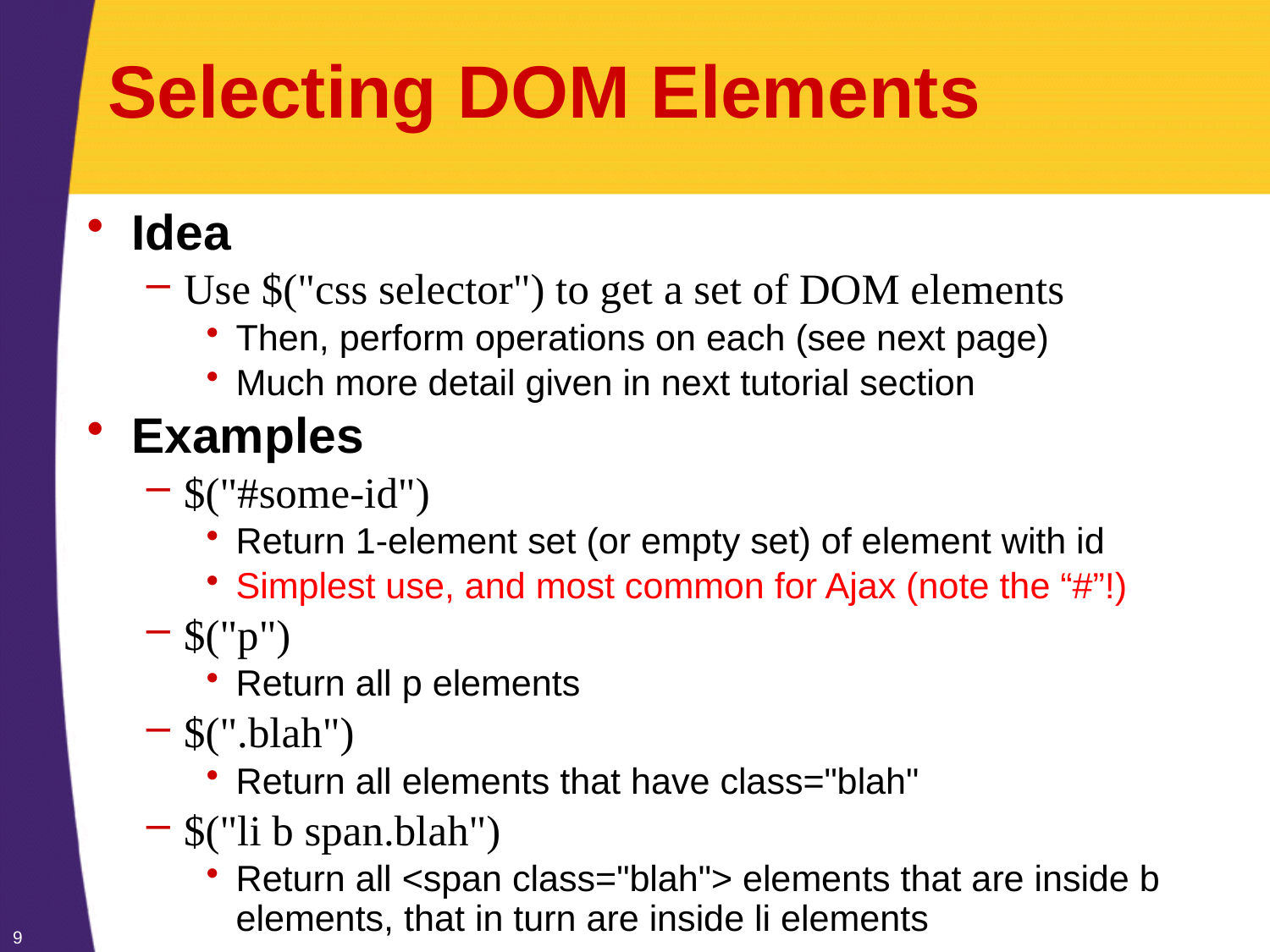

# Selecting DOM Elements
Idea
Use $("css selector") to get a set of DOM elements
Then, perform operations on each (see next page)
Much more detail given in next tutorial section
Examples
$("#some-id")
Return 1-element set (or empty set) of element with id
Simplest use, and most common for Ajax (note the “#”!)
$("p")
Return all p elements
$(".blah")
Return all elements that have class="blah"
$("li b span.blah")
Return all <span class="blah"> elements that are inside b elements, that in turn are inside li elements
9